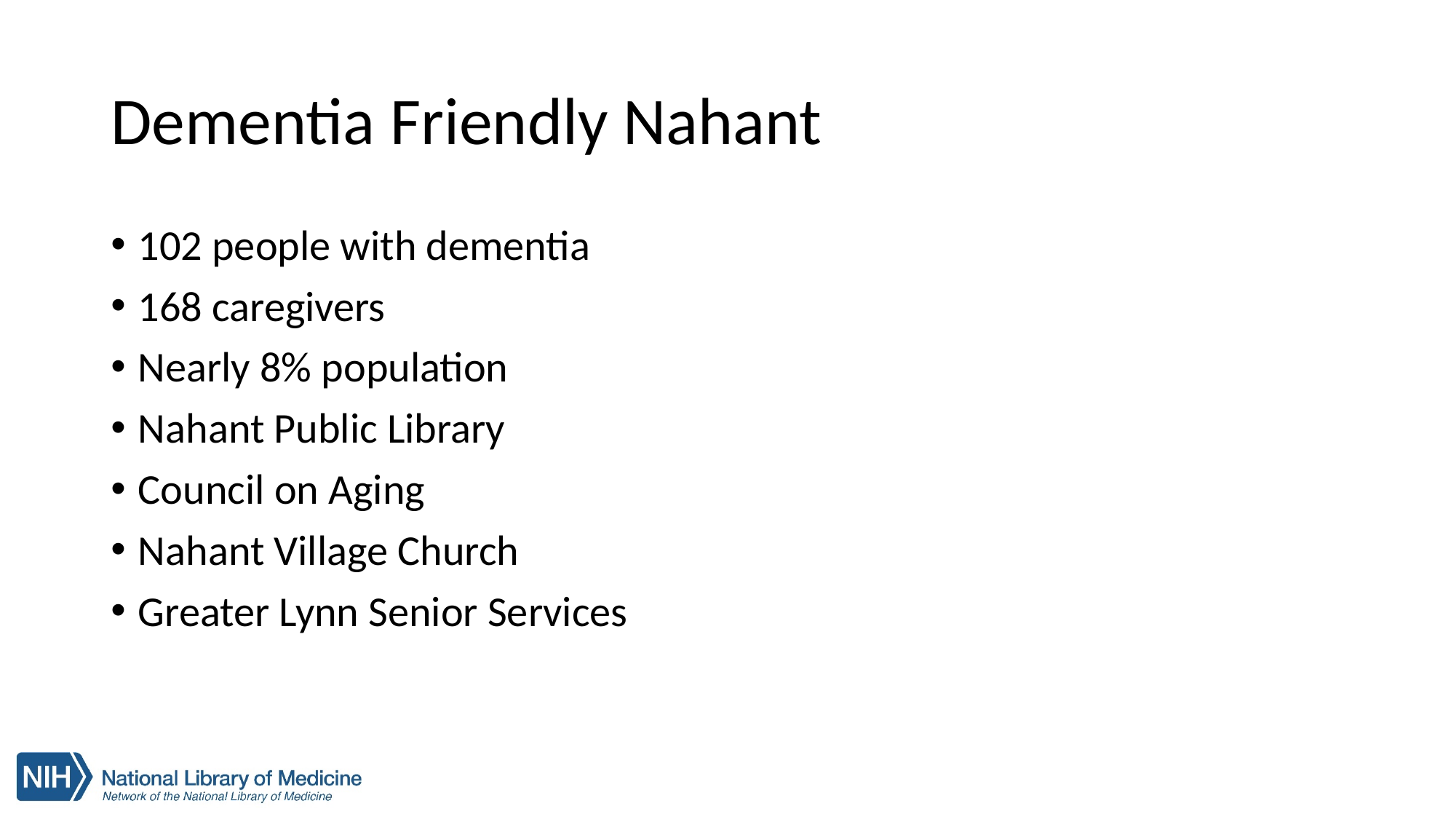

# Dementia Friendly Nahant
102 people with dementia
168 caregivers
Nearly 8% population
Nahant Public Library
Council on Aging
Nahant Village Church
Greater Lynn Senior Services
26